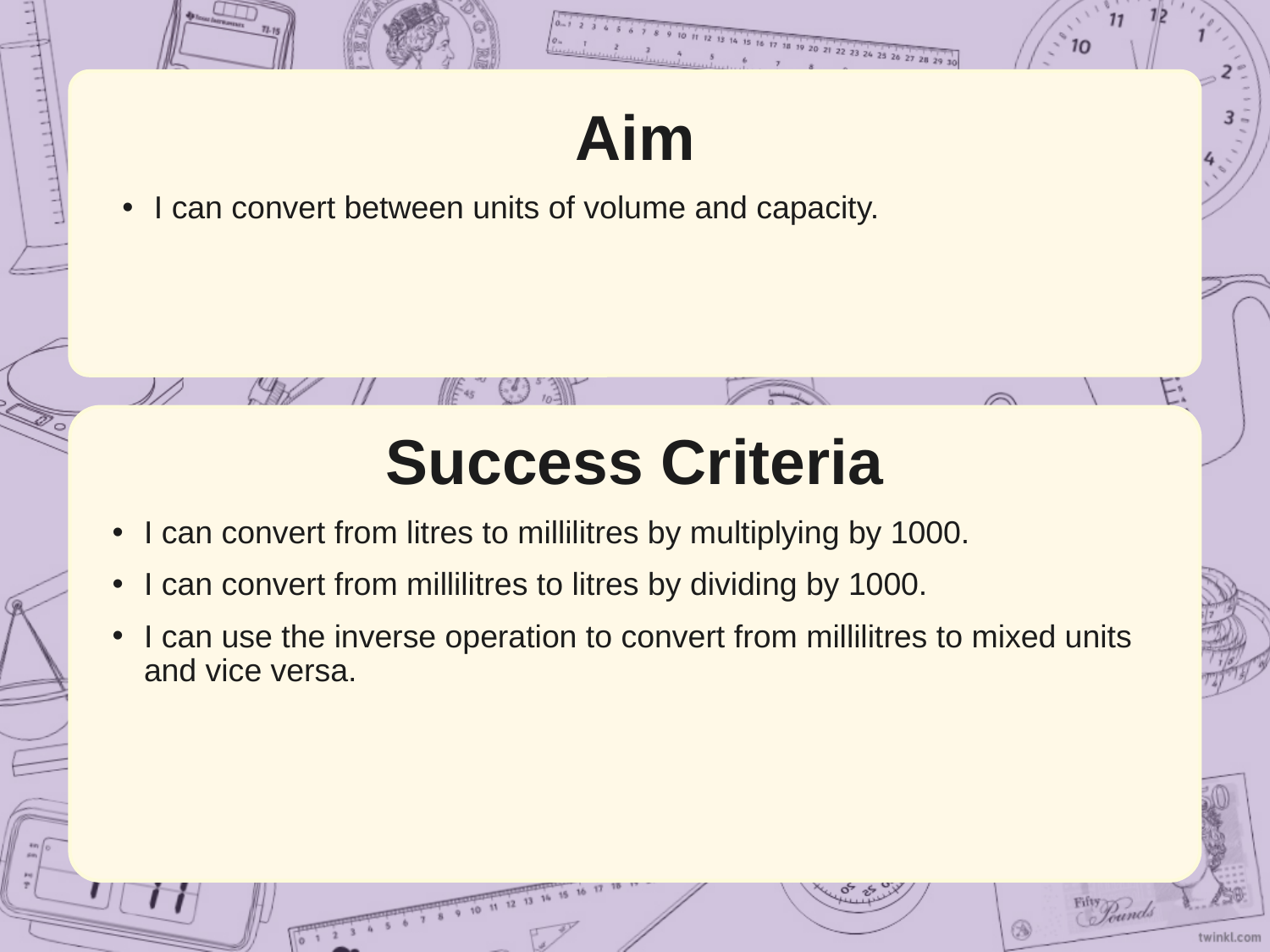

Aim
I can convert between units of volume and capacity.

Success Criteria
I can convert from litres to millilitres by multiplying by 1000.
I can convert from millilitres to litres by dividing by 1000.
I can use the inverse operation to convert from millilitres to mixed units and vice versa.